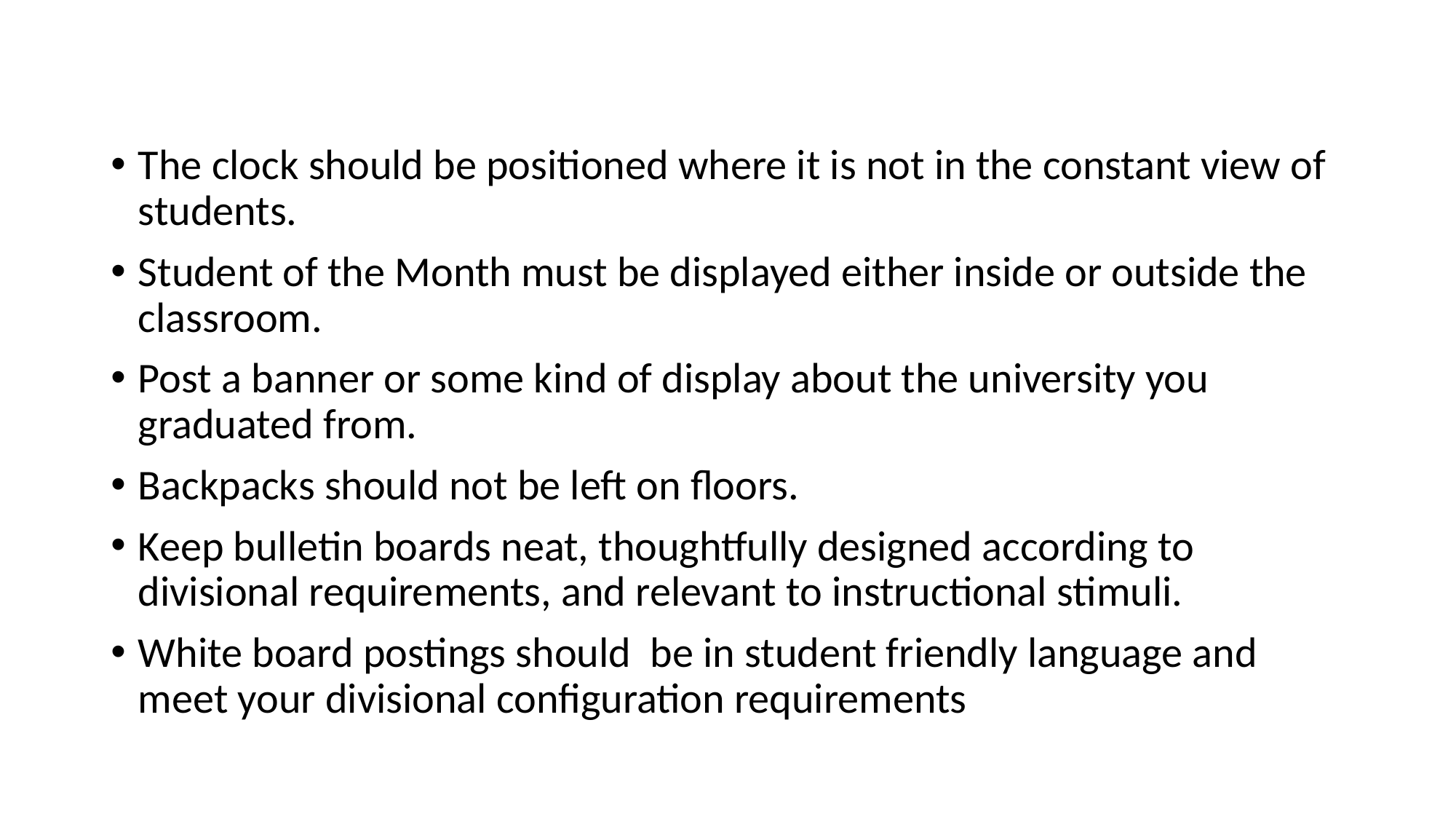

The clock should be positioned where it is not in the constant view of students.
Student of the Month must be displayed either inside or outside the classroom.
Post a banner or some kind of display about the university you graduated from.
Backpacks should not be left on floors.
Keep bulletin boards neat, thoughtfully designed according to divisional requirements, and relevant to instructional stimuli.
White board postings should  be in student friendly language and meet your divisional configuration requirements